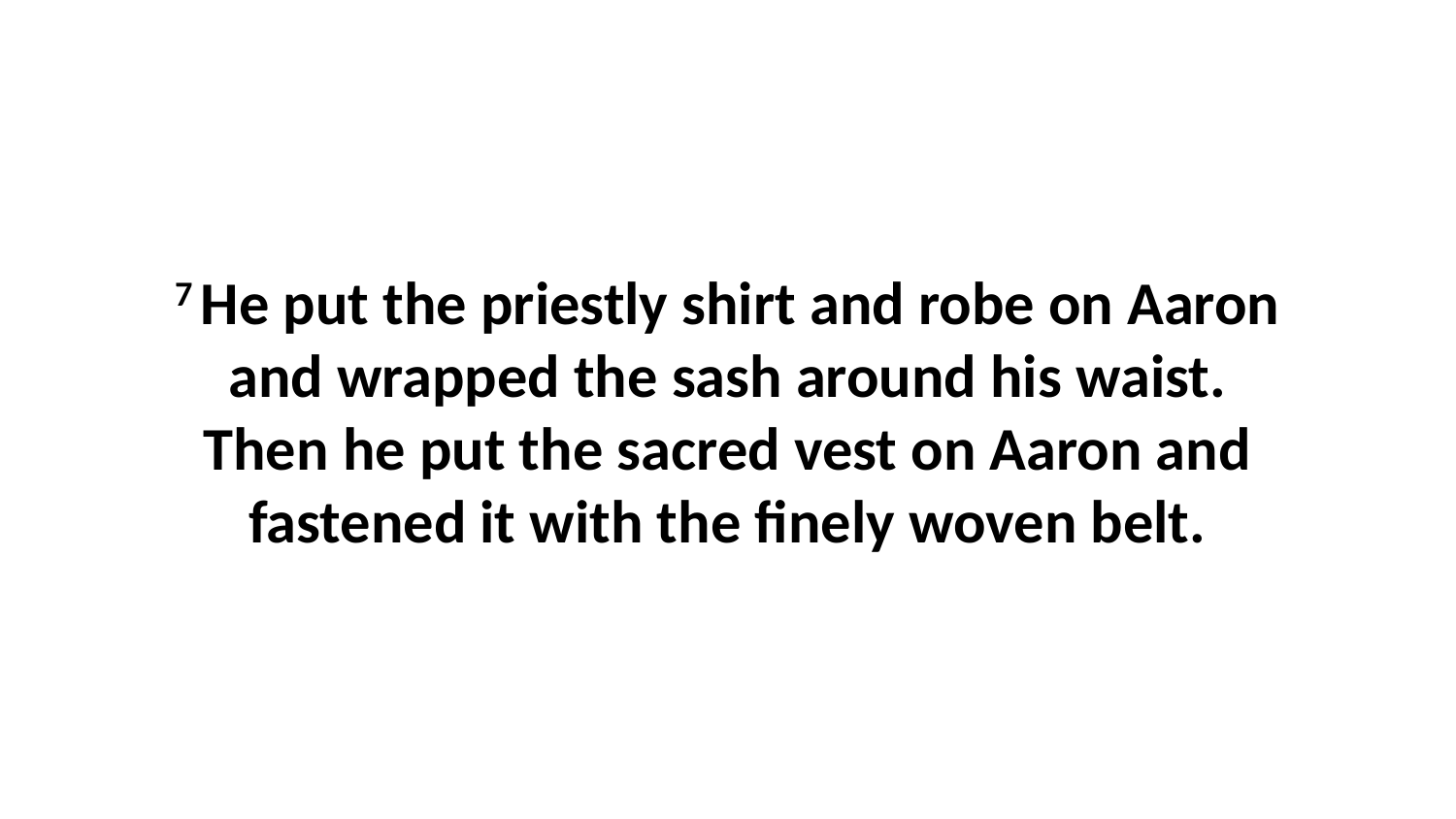

7 He put the priestly shirt and robe on Aaron and wrapped the sash around his waist. Then he put the sacred vest on Aaron and fastened it with the finely woven belt.